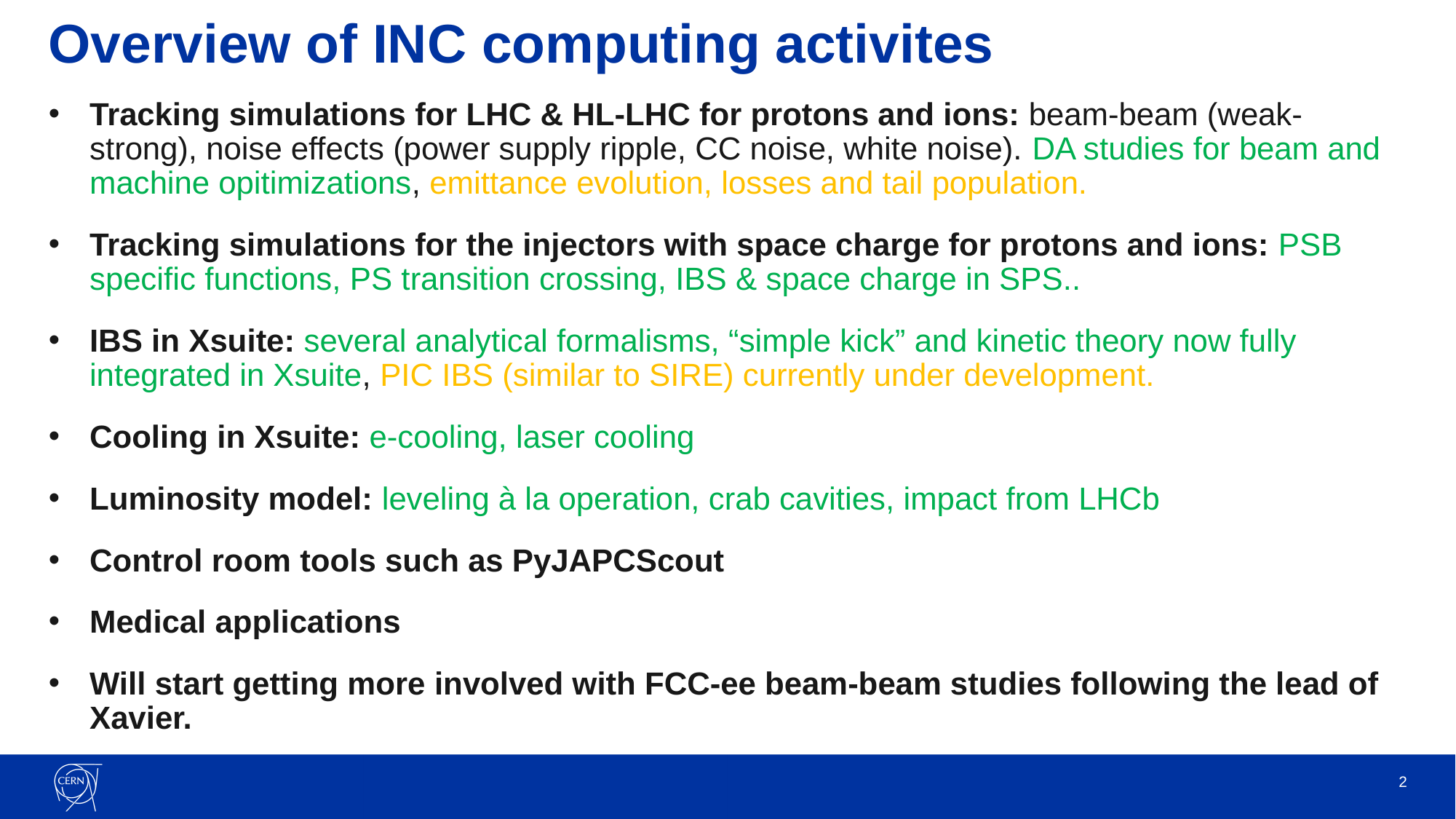

# Overview of INC computing activites
Tracking simulations for LHC & HL-LHC for protons and ions: beam-beam (weak-strong), noise effects (power supply ripple, CC noise, white noise). DA studies for beam and machine opitimizations, emittance evolution, losses and tail population.
Tracking simulations for the injectors with space charge for protons and ions: PSB specific functions, PS transition crossing, IBS & space charge in SPS..
IBS in Xsuite: several analytical formalisms, “simple kick” and kinetic theory now fully integrated in Xsuite, PIC IBS (similar to SIRE) currently under development.
Cooling in Xsuite: e-cooling, laser cooling
Luminosity model: leveling à la operation, crab cavities, impact from LHCb
Control room tools such as PyJAPCScout
Medical applications
Will start getting more involved with FCC-ee beam-beam studies following the lead of Xavier.

2